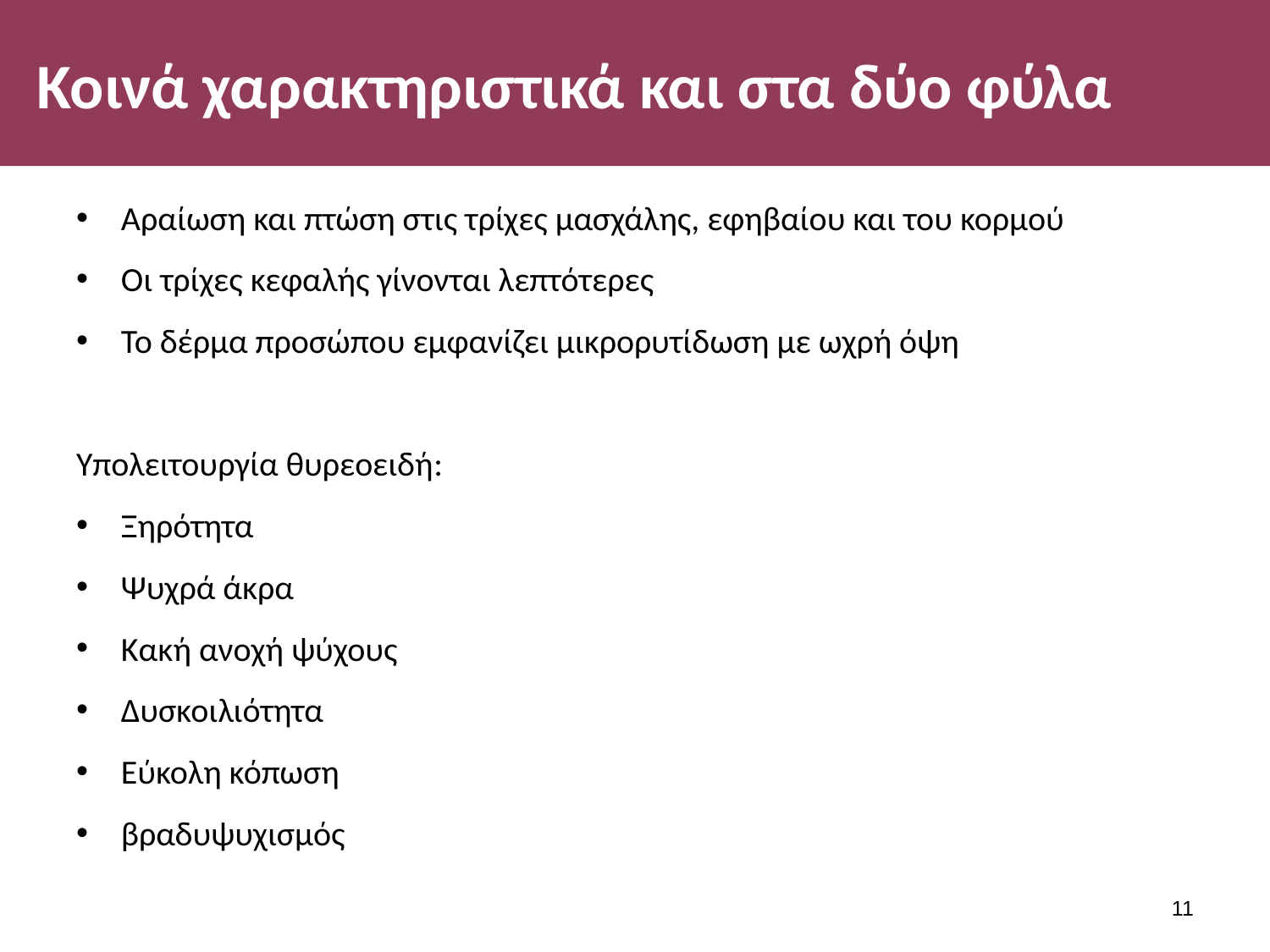

# Κοινά χαρακτηριστικά και στα δύο φύλα
Αραίωση και πτώση στις τρίχες μασχάλης, εφηβαίου και του κορμού
Οι τρίχες κεφαλής γίνονται λεπτότερες
Το δέρμα προσώπου εμφανίζει μικρορυτίδωση με ωχρή όψη

Υπολειτουργία θυρεοειδή:
Ξηρότητα
Ψυχρά άκρα
Κακή ανοχή ψύχους
Δυσκοιλιότητα
Εύκολη κόπωση
βραδυψυχισμός
11